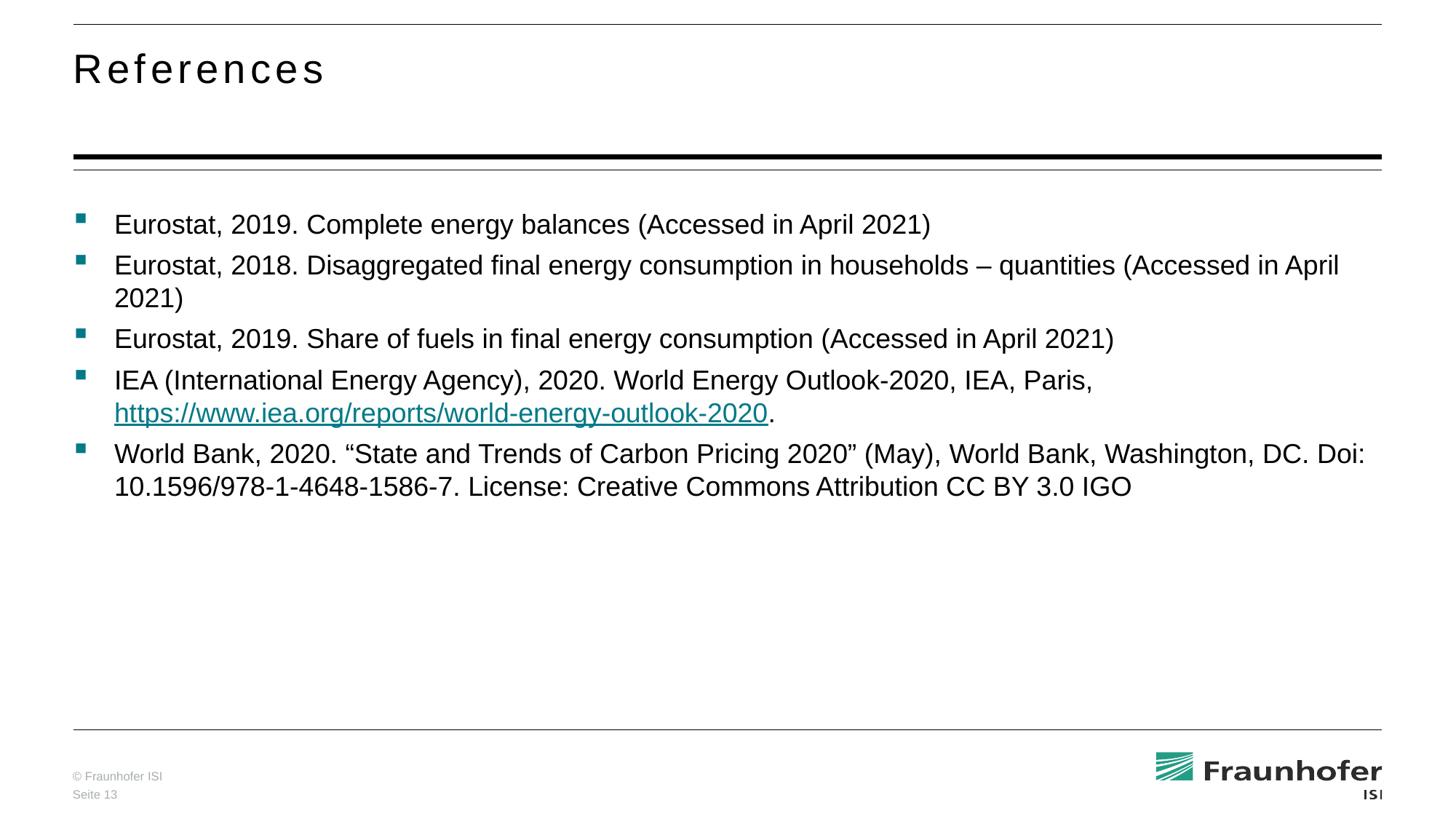

# References
Eurostat, 2019. Complete energy balances (Accessed in April 2021)
Eurostat, 2018. Disaggregated final energy consumption in households – quantities (Accessed in April 2021)
Eurostat, 2019. Share of fuels in final energy consumption (Accessed in April 2021)
IEA (International Energy Agency), 2020. World Energy Outlook-2020, IEA, Paris, https://www.iea.org/reports/world-energy-outlook-2020.
World Bank, 2020. “State and Trends of Carbon Pricing 2020” (May), World Bank, Washington, DC. Doi: 10.1596/978-1-4648-1586-7. License: Creative Commons Attribution CC BY 3.0 IGO